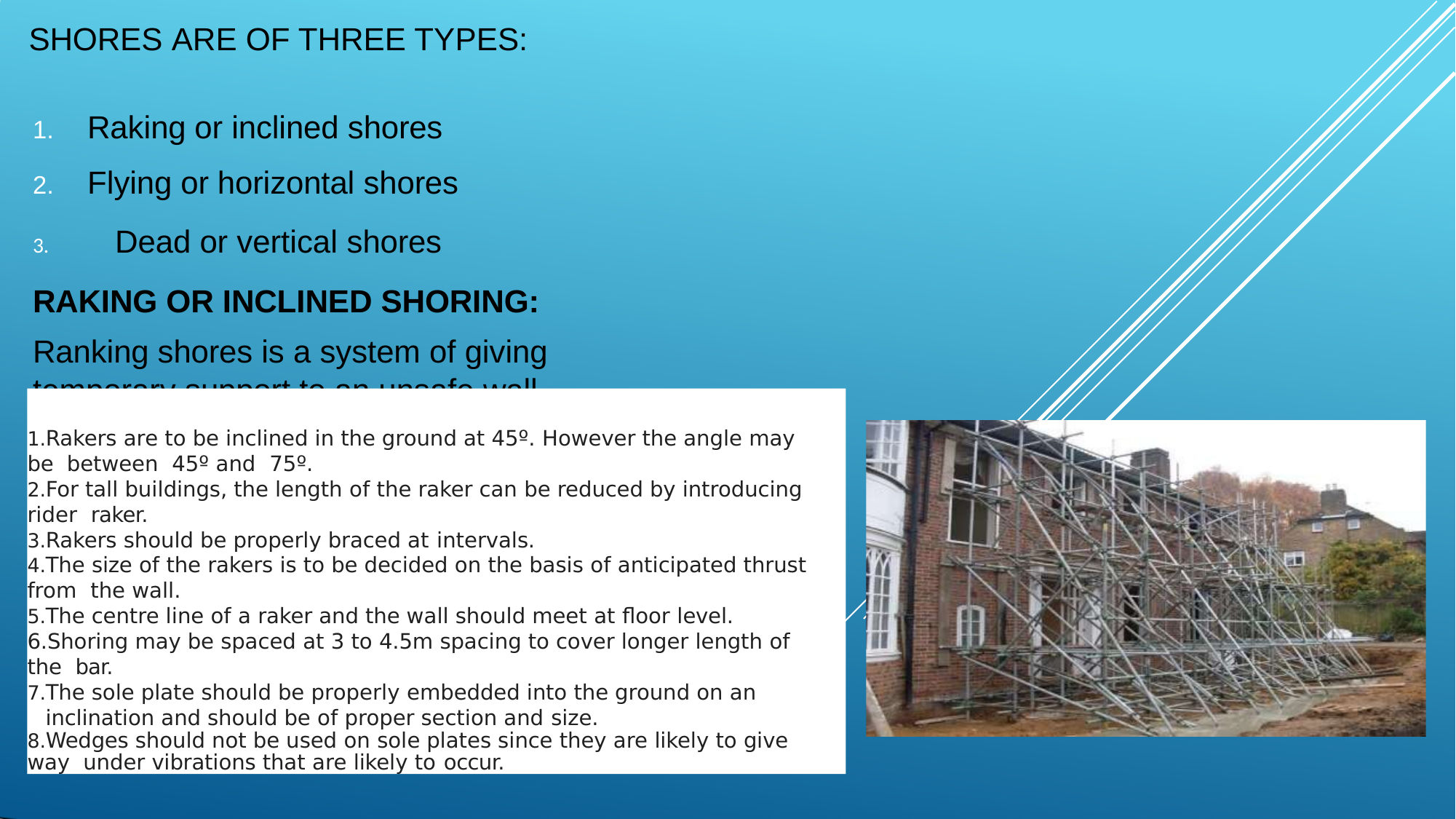

# SHORES ARE OF THREE TYPES:
Raking or inclined shores
Flying or horizontal shores
	Dead or vertical shores
RAKING OR INCLINED SHORING:
Ranking shores is a system of giving temporary support to an unsafe wall.

Rakers are to be inclined in the ground at 45º. However the angle may be  between  45º and  75º.
For tall buildings, the length of the raker can be reduced by introducing rider  raker.
Rakers should be properly braced at intervals.
The size of the rakers is to be decided on the basis of anticipated thrust from  the wall.
The centre line of a raker and the wall should meet at floor level.  6.Shoring may be spaced at 3 to 4.5m spacing to cover longer length of the  bar.
The sole plate should be properly embedded into the ground on an inclination and should be of proper section and size.
Wedges should not be used on sole plates since they are likely to give way  under vibrations that are likely to occur.